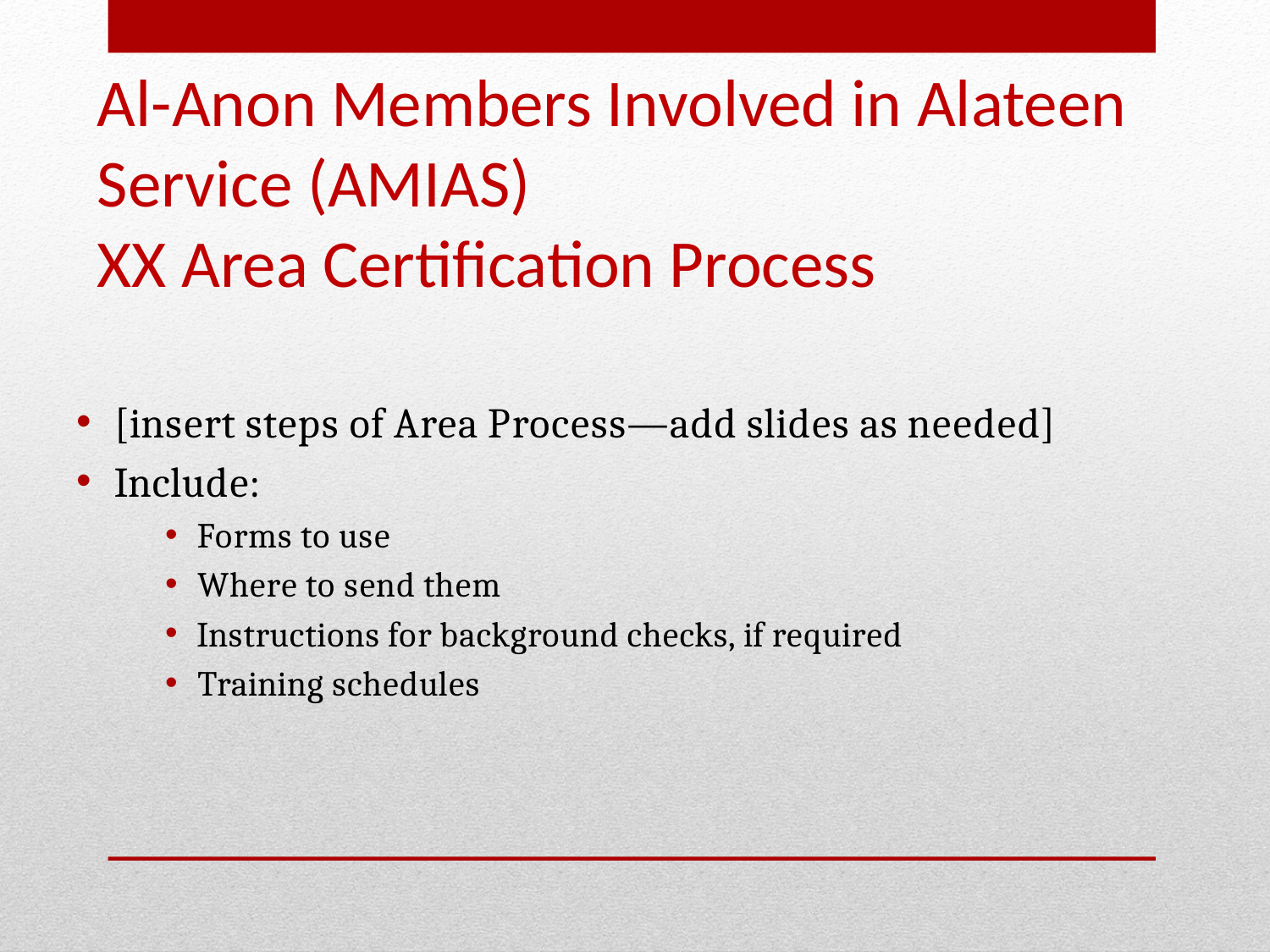

# Al-Anon Members Involved in Alateen Service (AMIAS) XX Area Certification Process
[insert steps of Area Process—add slides as needed]
Include:
Forms to use
Where to send them
Instructions for background checks, if required
Training schedules